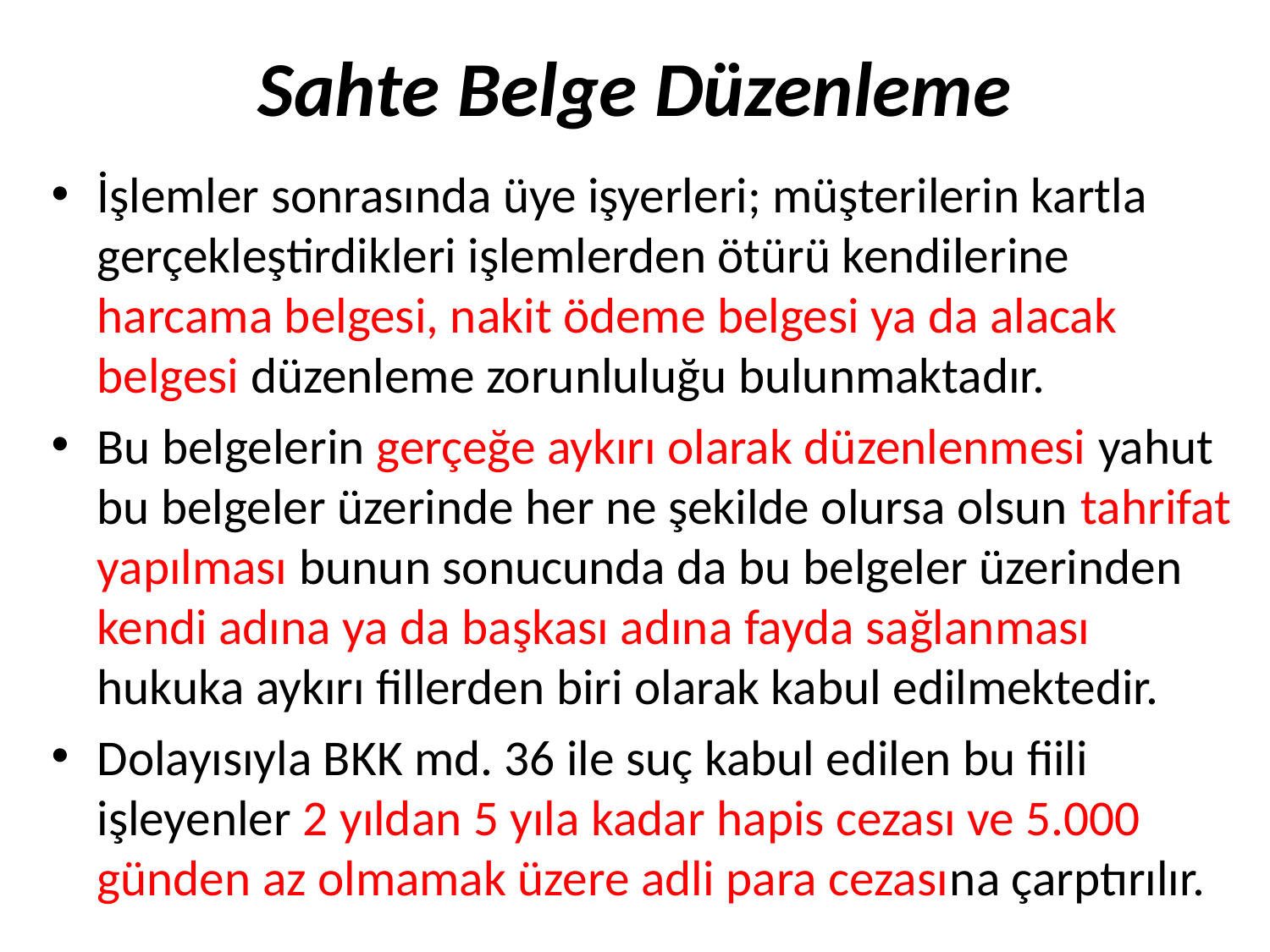

# Sahte Belge Düzenleme
İşlemler sonrasında üye işyerleri; müşterilerin kartla gerçekleştirdikleri işlemlerden ötürü kendilerine harcama belgesi, nakit ödeme belgesi ya da alacak belgesi düzenleme zorunluluğu bulunmaktadır.
Bu belgelerin gerçeğe aykırı olarak düzenlenmesi yahut bu belgeler üzerinde her ne şekilde olursa olsun tahrifat yapılması bunun sonucunda da bu belgeler üzerinden kendi adına ya da başkası adına fayda sağlanması hukuka aykırı fillerden biri olarak kabul edilmektedir.
Dolayısıyla BKK md. 36 ile suç kabul edilen bu fiili işleyenler 2 yıldan 5 yıla kadar hapis cezası ve 5.000 günden az olmamak üzere adli para cezasına çarptırılır.